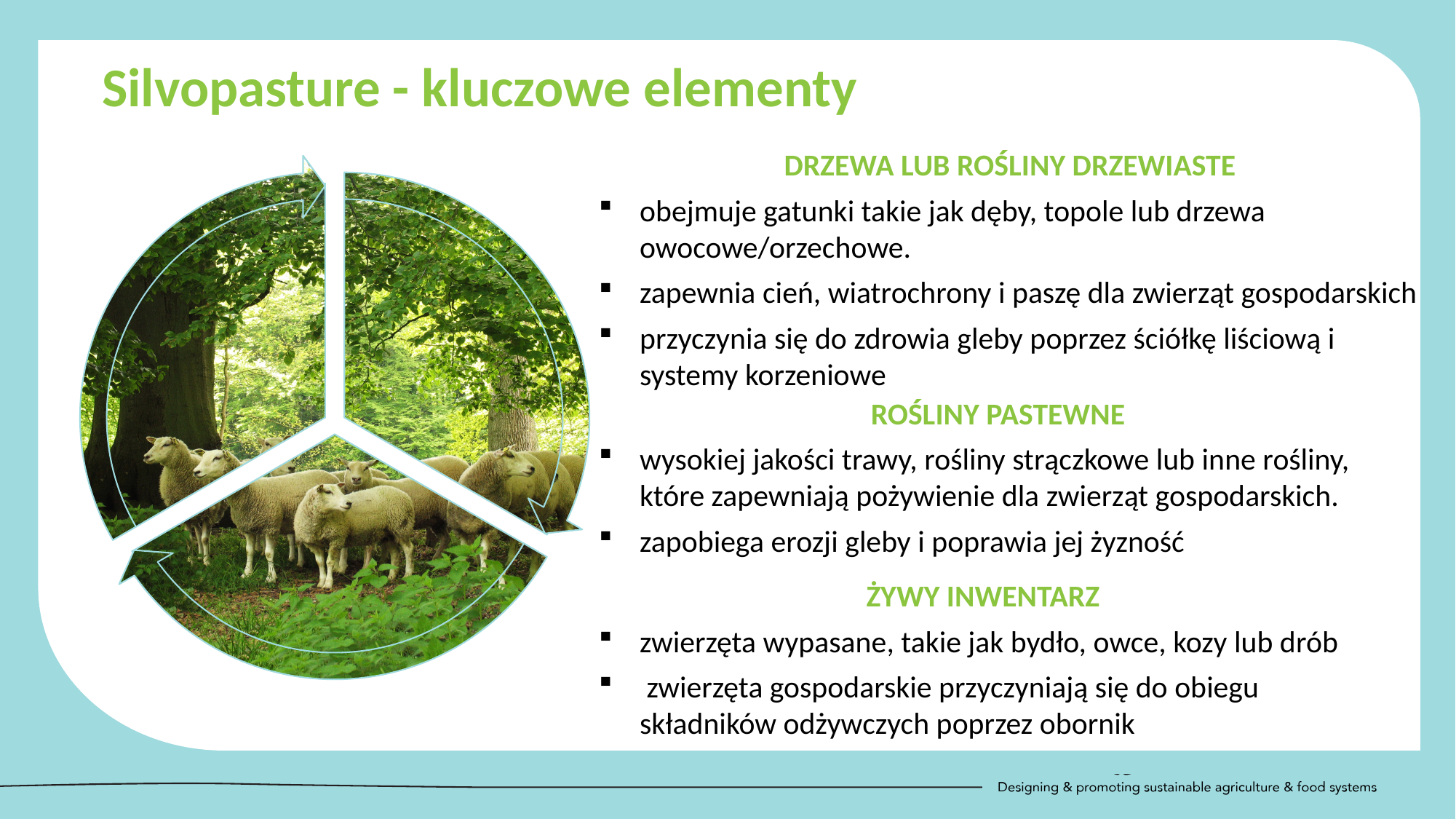

Silvopasture - kluczowe elementy
DRZEWA LUB ROŚLINY DRZEWIASTE
obejmuje gatunki takie jak dęby, topole lub drzewa owocowe/orzechowe.
zapewnia cień, wiatrochrony i paszę dla zwierząt gospodarskich
przyczynia się do zdrowia gleby poprzez ściółkę liściową i systemy korzeniowe

ROŚLINY PASTEWNE
wysokiej jakości trawy, rośliny strączkowe lub inne rośliny, które zapewniają pożywienie dla zwierząt gospodarskich.
zapobiega erozji gleby i poprawia jej żyzność

ŻYWY INWENTARZ
zwierzęta wypasane, takie jak bydło, owce, kozy lub drób
 zwierzęta gospodarskie przyczyniają się do obiegu składników odżywczych poprzez obornik